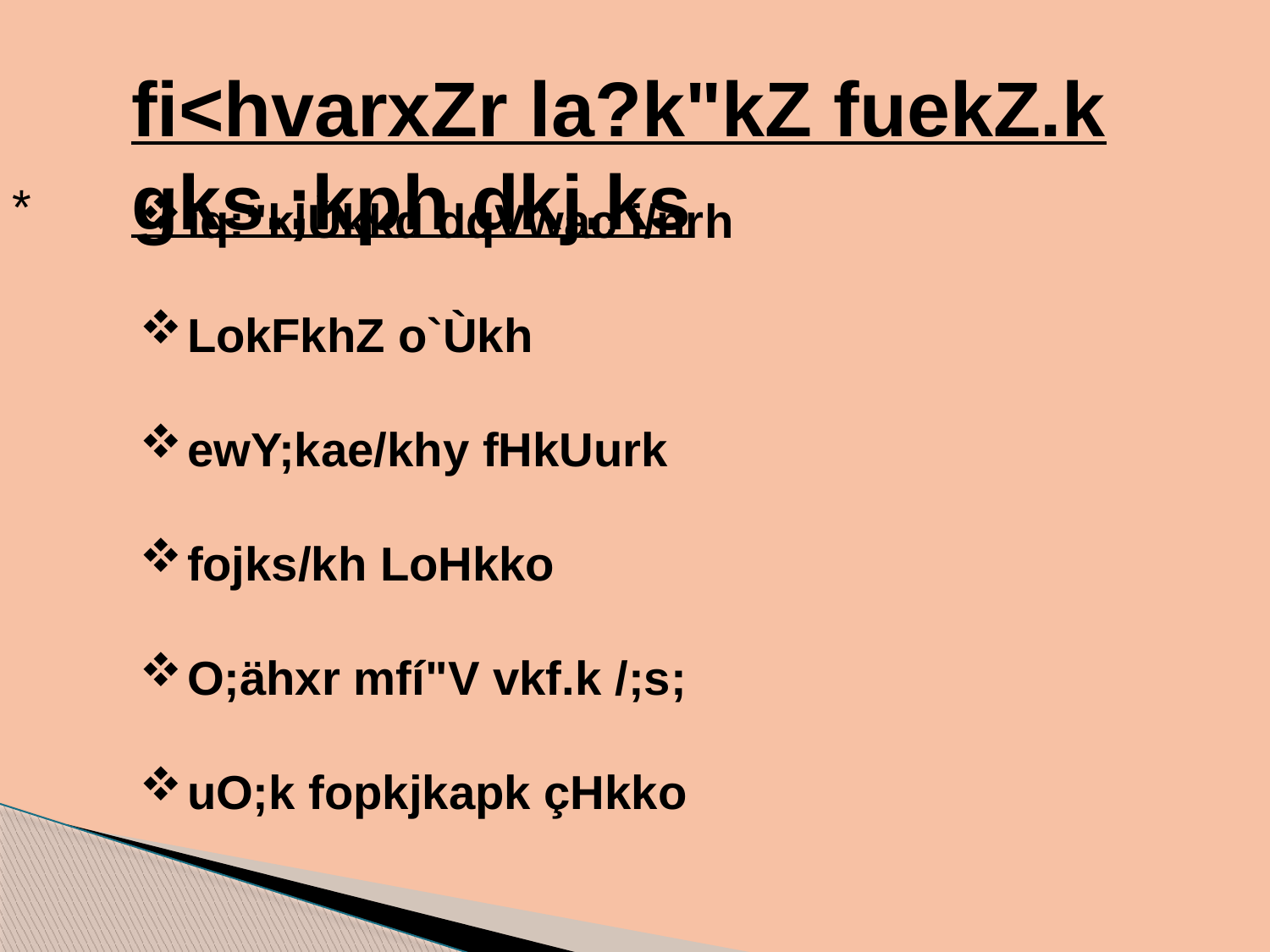

fi<hvarxZr la?k"kZ fuekZ.k gks.;kph dkj.ks
iq:"klÙkkd dqVwac i/nrh
LokFkhZ o`Ùkh
ewY;kae/khy fHkUurk
fojks/kh LoHkko
O;ähxr mfí"V vkf.k /;s;
uO;k fopkjkapk çHkko
*